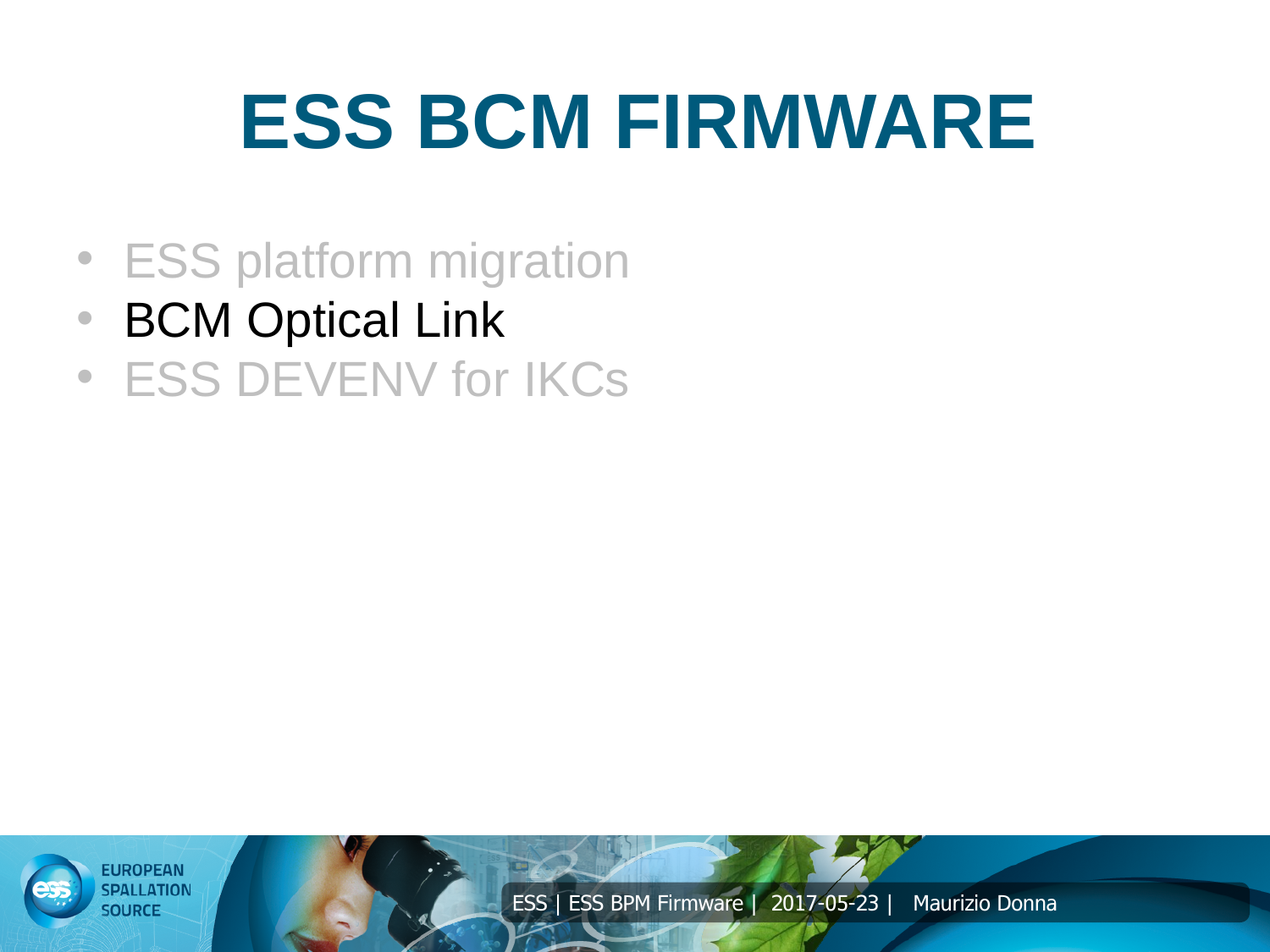

ESS BCM FIRMWARE
ESS platform migration
BCM Optical Link
ESS DEVENV for IKCs